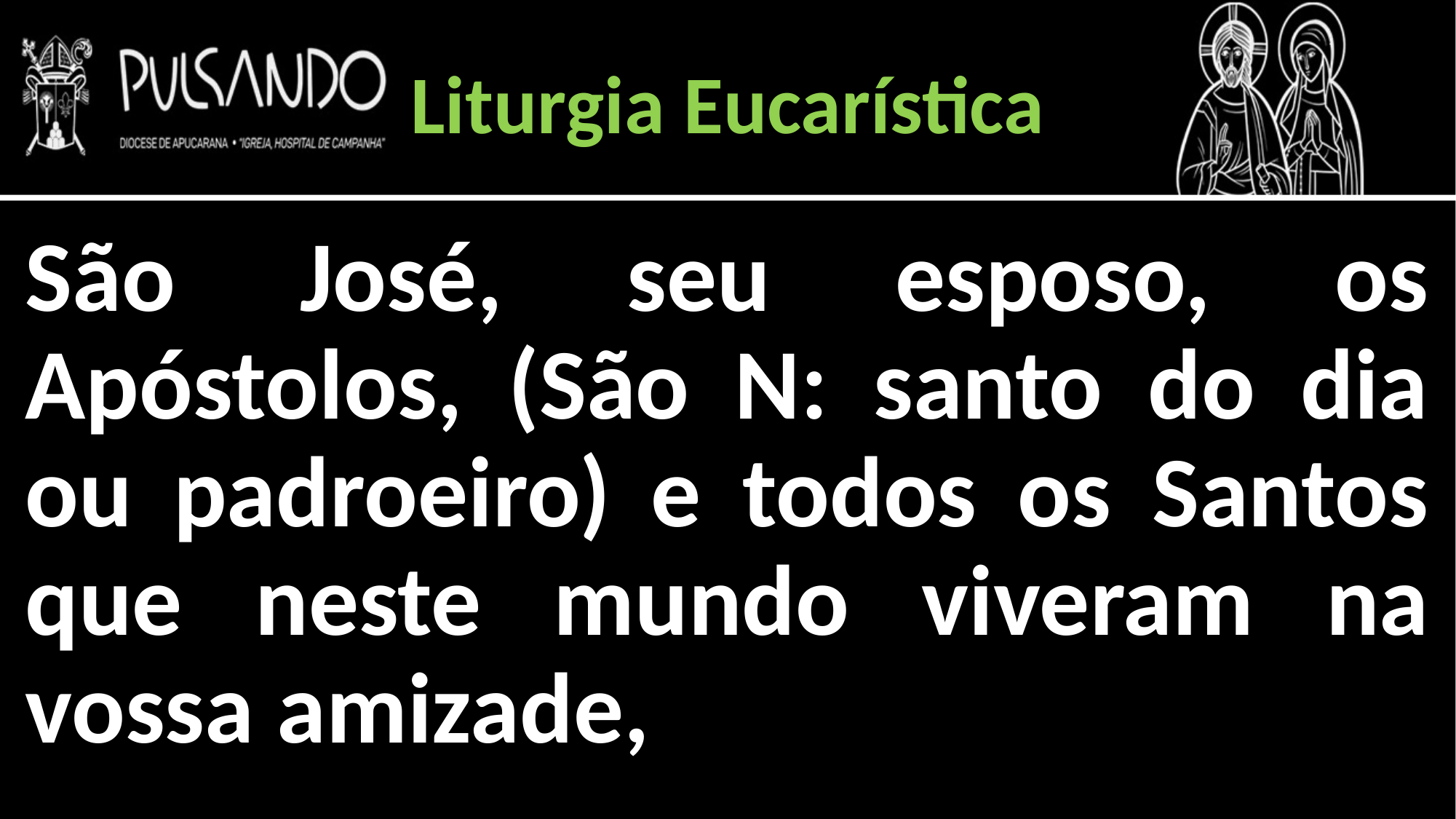

Liturgia Eucarística
São José, seu esposo, os Apóstolos, (São N: santo do dia ou padroeiro) e todos os Santos que neste mundo viveram na vossa amizade,